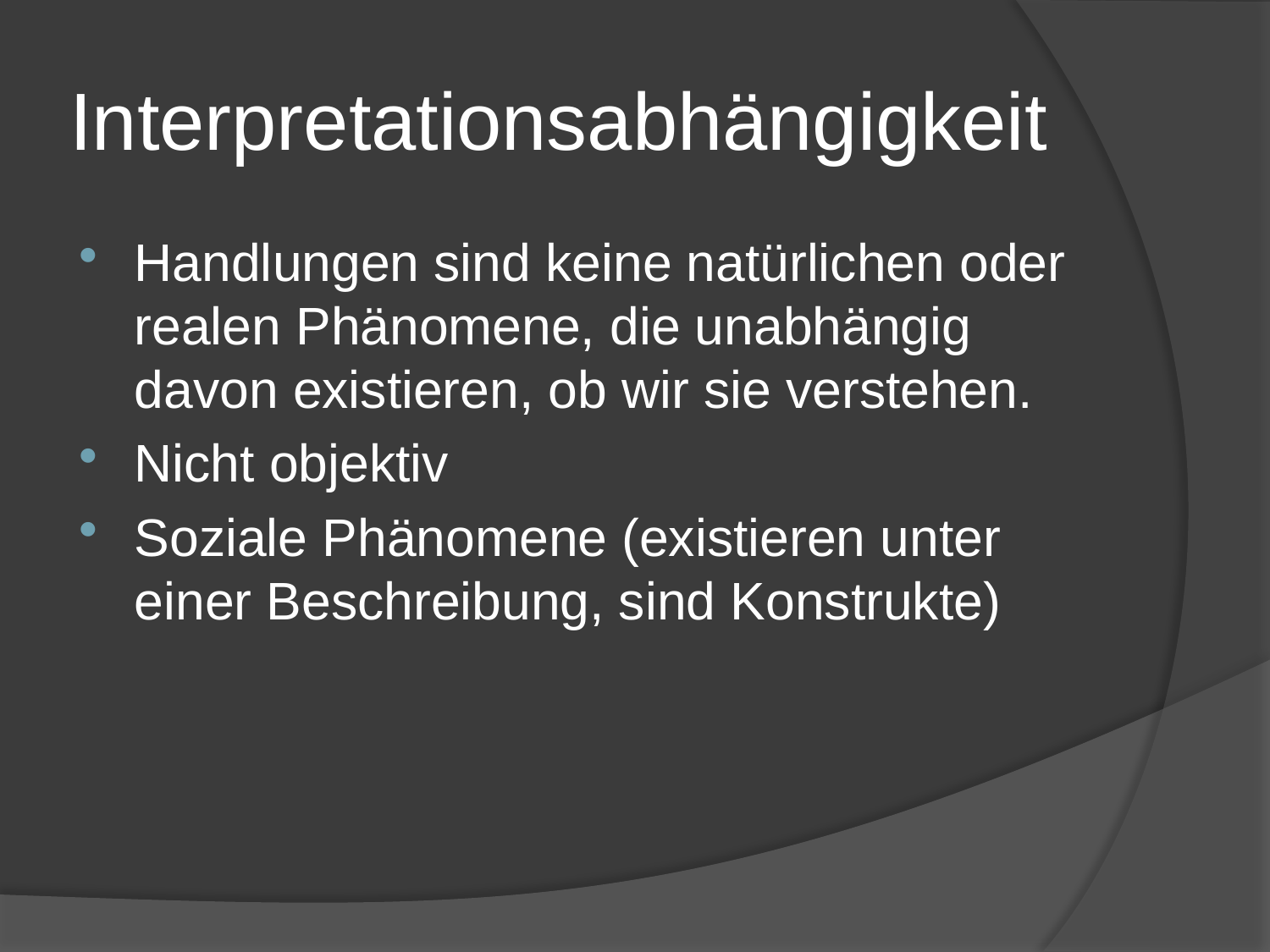

# Interpretationsabhängigkeit
Handlungen sind keine natürlichen oder realen Phänomene, die unabhängig davon existieren, ob wir sie verstehen.
Nicht objektiv
Soziale Phänomene (existieren unter einer Beschreibung, sind Konstrukte)